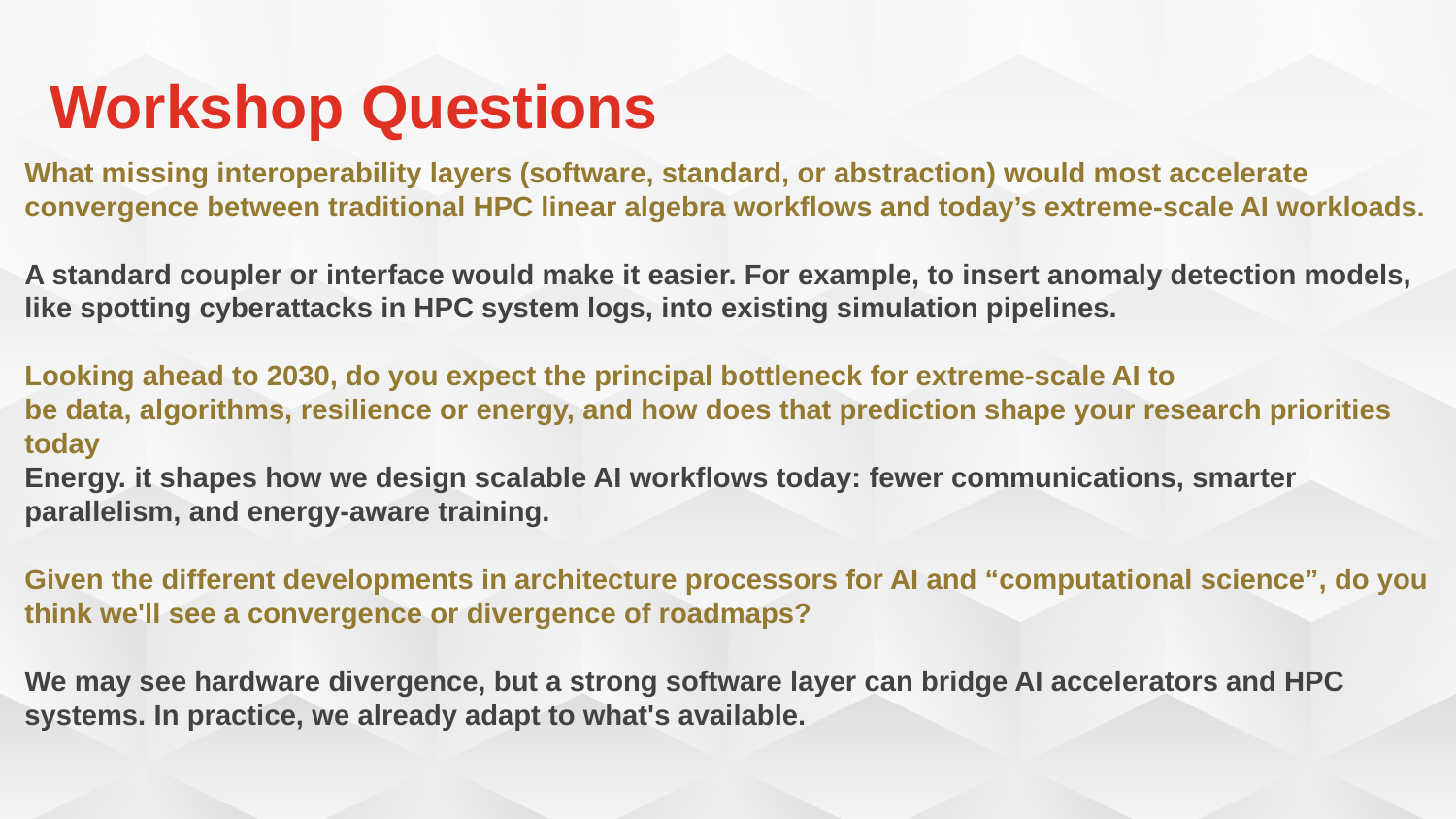

Workshop Questions

What missing interoperability layers (software, standard, or abstraction) would most accelerate convergence between traditional HPC linear algebra workflows and today’s extreme-scale AI workloads.
A standard coupler or interface would make it easier. For example, to insert anomaly detection models, like spotting cyberattacks in HPC system logs, into existing simulation pipelines.
Looking ahead to 2030, do you expect the principal bottleneck for extreme-scale AI to be data, algorithms, resilience or energy, and how does that prediction shape your research priorities today
Energy. it shapes how we design scalable AI workflows today: fewer communications, smarter parallelism, and energy-aware training.

Given the different developments in architecture processors for AI and “computational science”, do you think we'll see a convergence or divergence of roadmaps?

We may see hardware divergence, but a strong software layer can bridge AI accelerators and HPC systems. In practice, we already adapt to what's available.